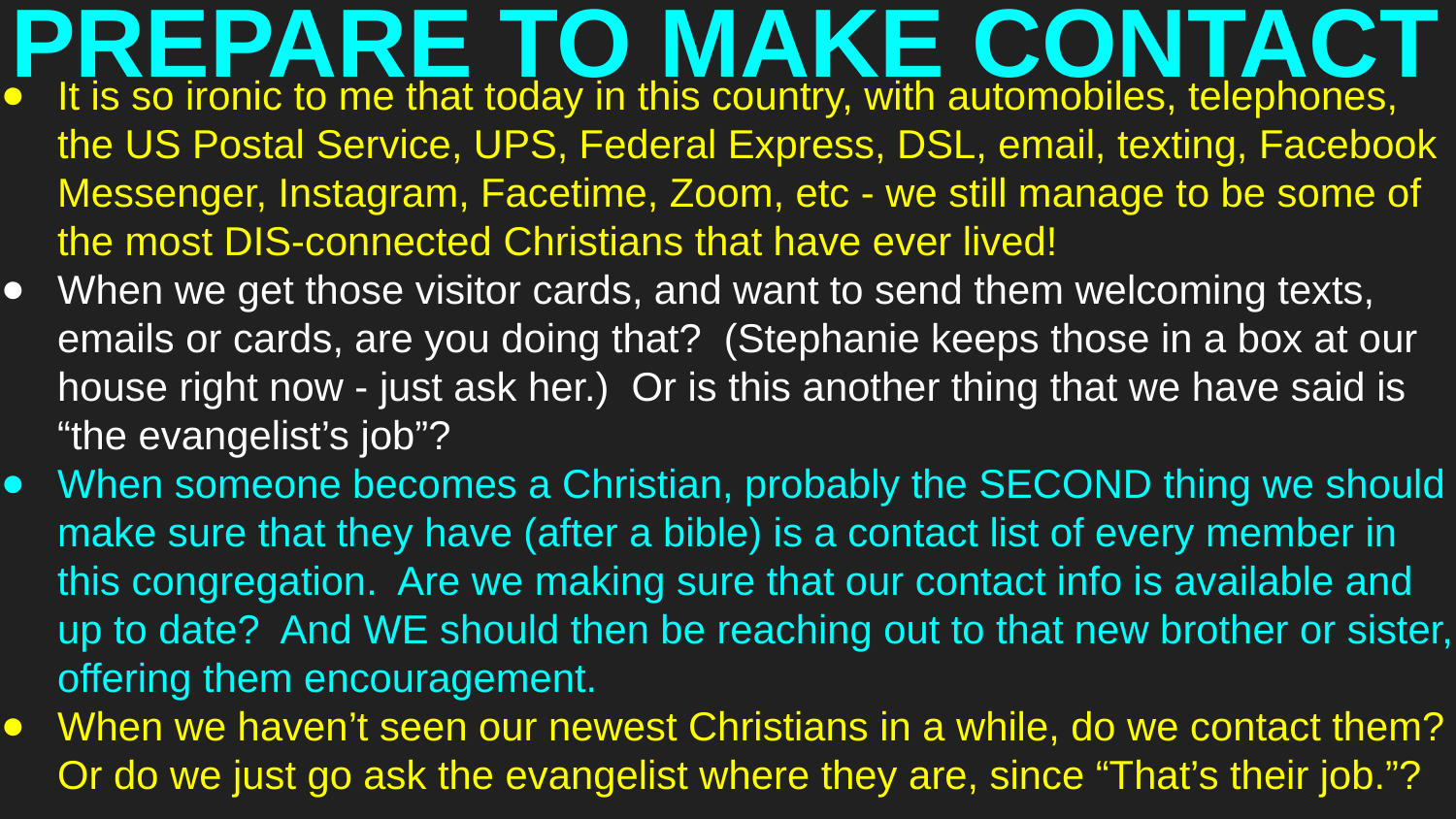

# PREPARE TO MAKE CONTACT
It is so ironic to me that today in this country, with automobiles, telephones, the US Postal Service, UPS, Federal Express, DSL, email, texting, Facebook Messenger, Instagram, Facetime, Zoom, etc - we still manage to be some of the most DIS-connected Christians that have ever lived!
When we get those visitor cards, and want to send them welcoming texts, emails or cards, are you doing that?  (Stephanie keeps those in a box at our house right now - just ask her.)  Or is this another thing that we have said is “the evangelist’s job”?
When someone becomes a Christian, probably the SECOND thing we should make sure that they have (after a bible) is a contact list of every member in this congregation.  Are we making sure that our contact info is available and up to date?  And WE should then be reaching out to that new brother or sister, offering them encouragement.
When we haven’t seen our newest Christians in a while, do we contact them?  Or do we just go ask the evangelist where they are, since “That’s their job.”?